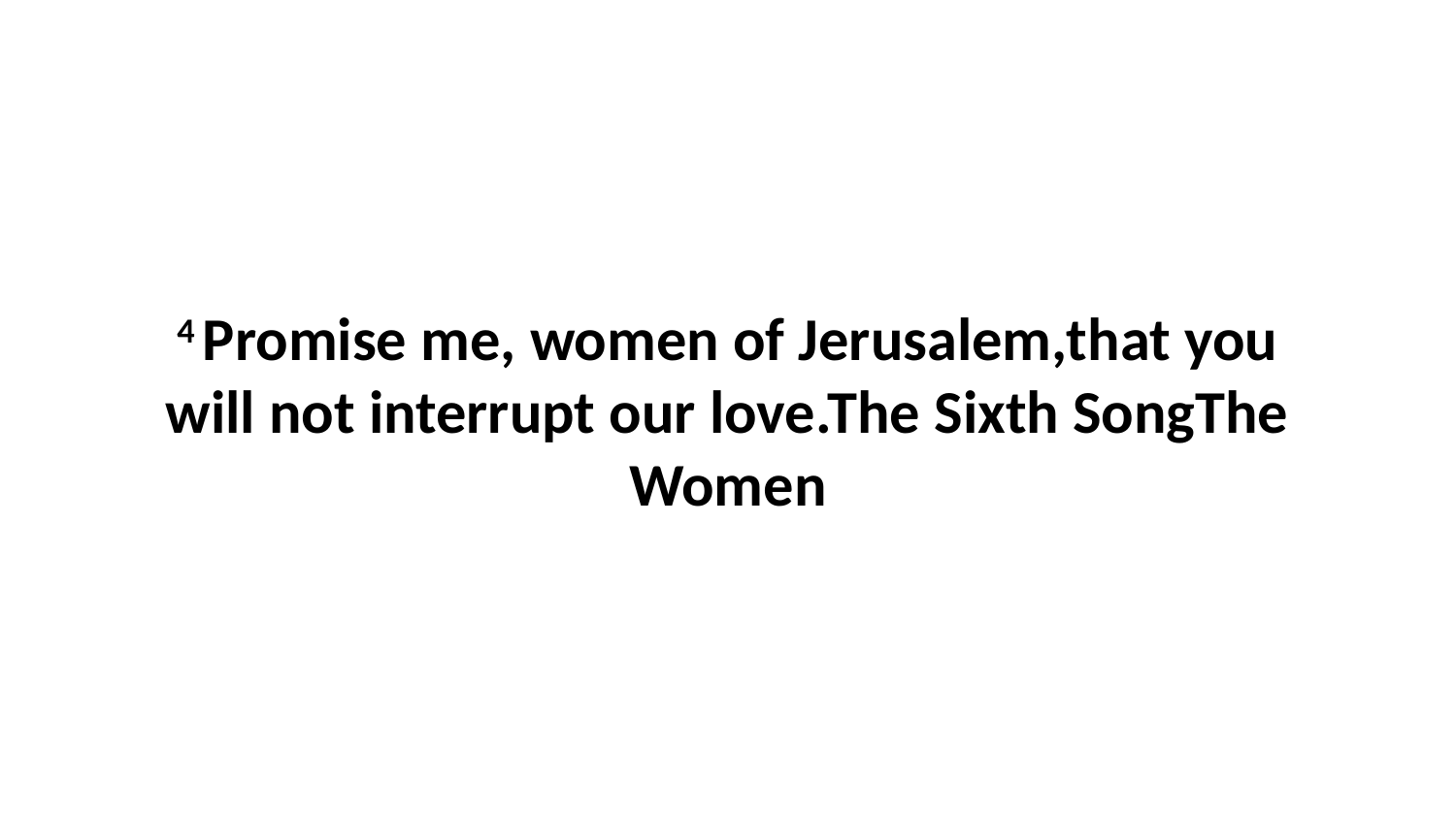

4 Promise me, women of Jerusalem,that you will not interrupt our love.The Sixth SongThe Women